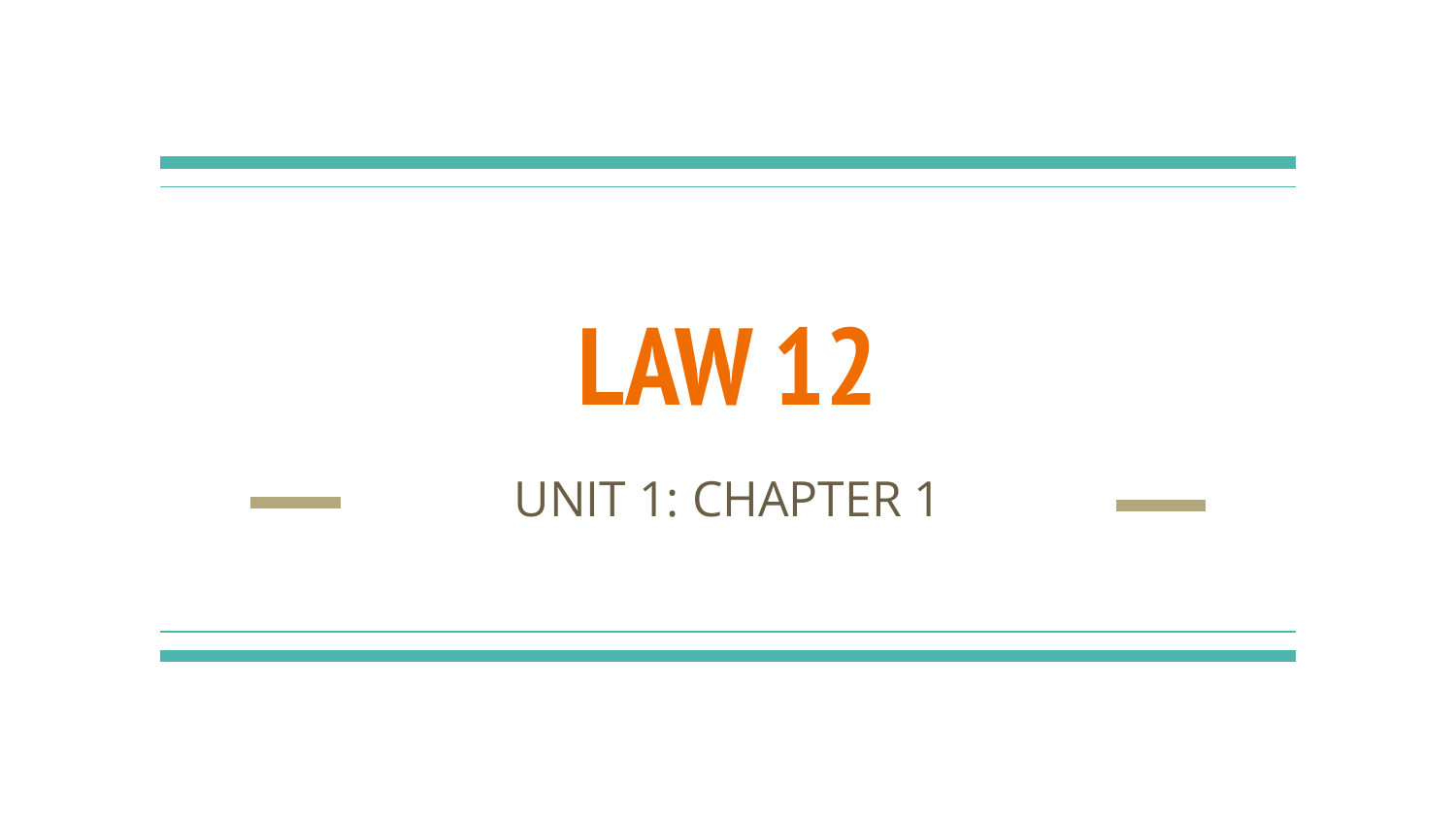

# LAW 12
UNIT 1: CHAPTER 1